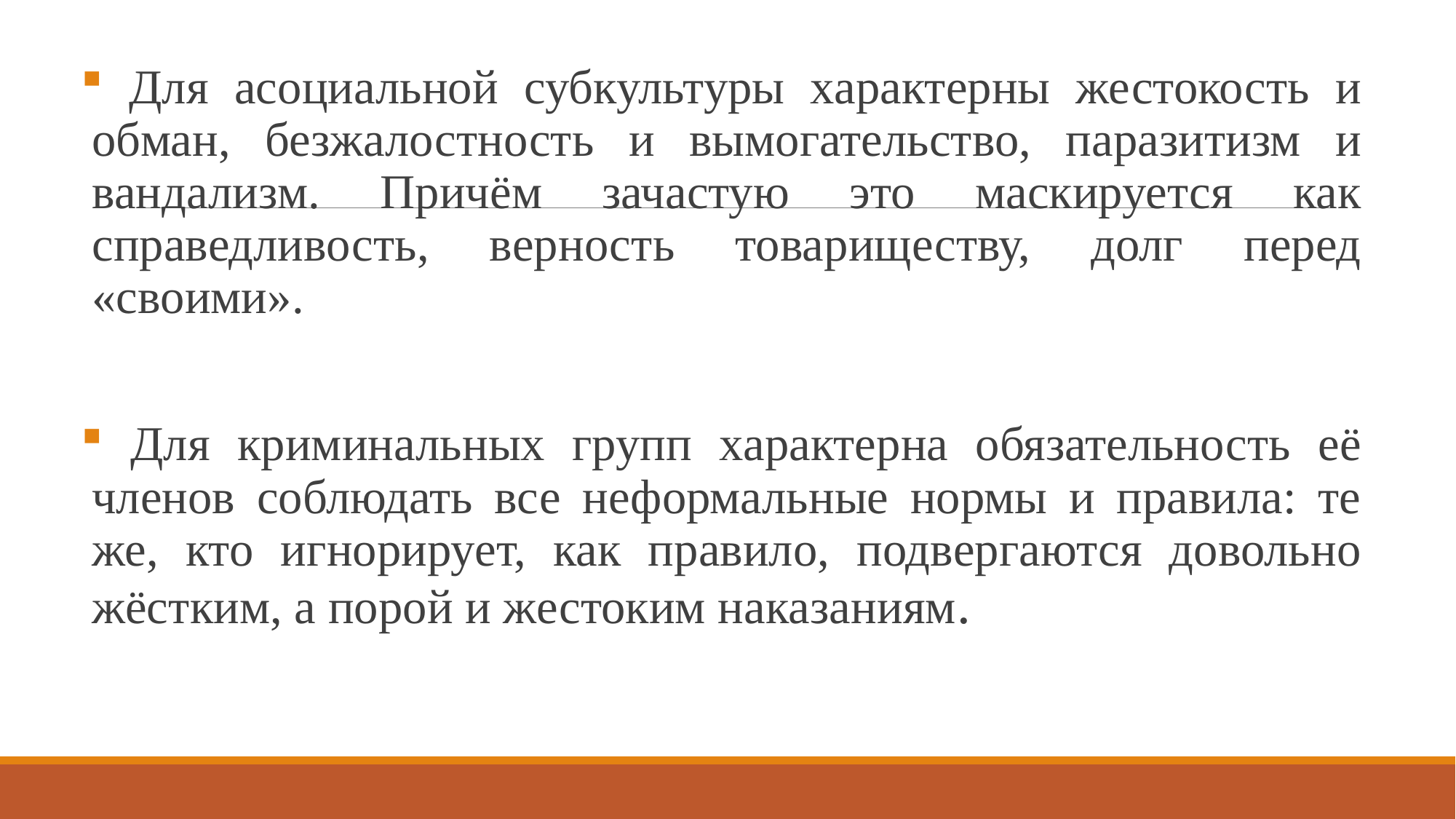

#
 Для асоциальной субкультуры характерны жестокость и обман, безжалостность и вымогательство, паразитизм и вандализм. Причём зачастую это маскируется как справедливость, верность товариществу, долг перед «своими».

 Для криминальных групп характерна обязательность её членов соблюдать все неформальные нормы и правила: те же, кто игнорирует, как правило, подвергаются довольно жёстким, а порой и жестоким наказаниям.